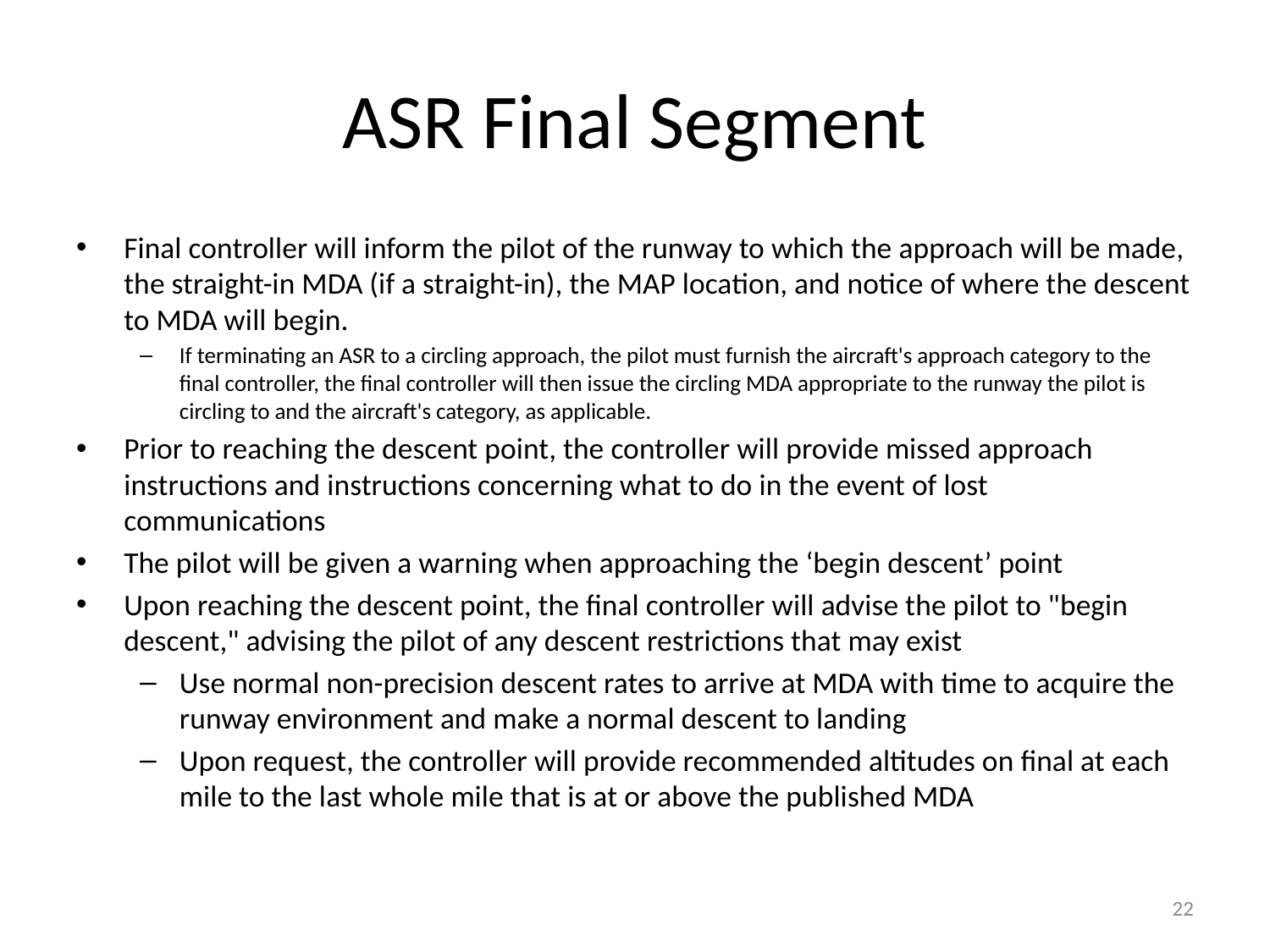

# ASR Final Segment
Final controller will inform the pilot of the runway to which the approach will be made, the straight-in MDA (if a straight-in), the MAP location, and notice of where the descent to MDA will begin.
If terminating an ASR to a circling approach, the pilot must furnish the aircraft's approach category to the final controller, the final controller will then issue the circling MDA appropriate to the runway the pilot is circling to and the aircraft's category, as applicable.
Prior to reaching the descent point, the controller will provide missed approach instructions and instructions concerning what to do in the event of lost communications
The pilot will be given a warning when approaching the ‘begin descent’ point
Upon reaching the descent point, the final controller will advise the pilot to "begin descent," advising the pilot of any descent restrictions that may exist
Use normal non-precision descent rates to arrive at MDA with time to acquire the runway environment and make a normal descent to landing
Upon request, the controller will provide recommended altitudes on final at each mile to the last whole mile that is at or above the published MDA
22